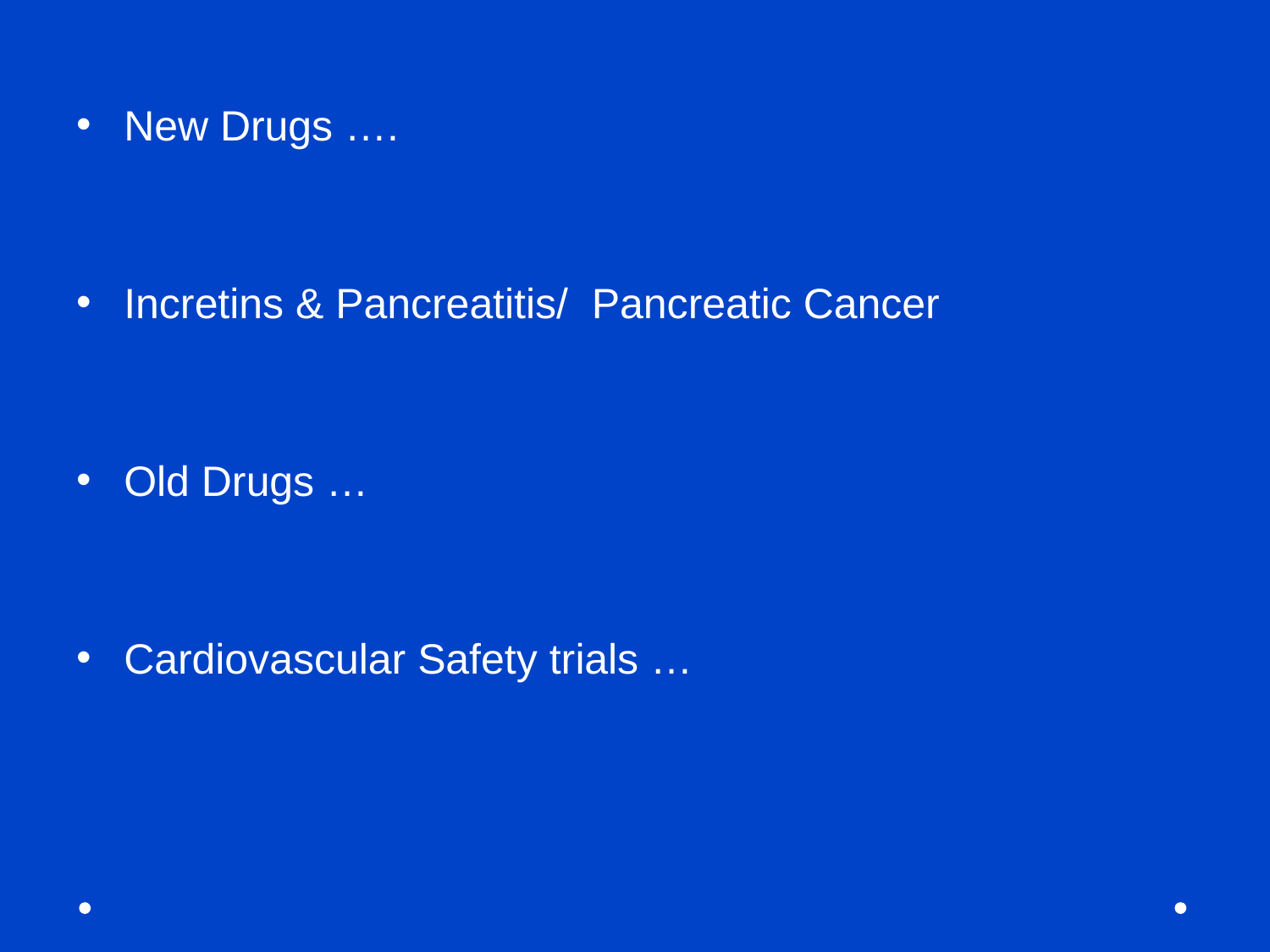

New Drugs ….

Incretins & Pancreatitis/  Pancreatic Cancer

Old Drugs …

Cardiovascular Safety trials …